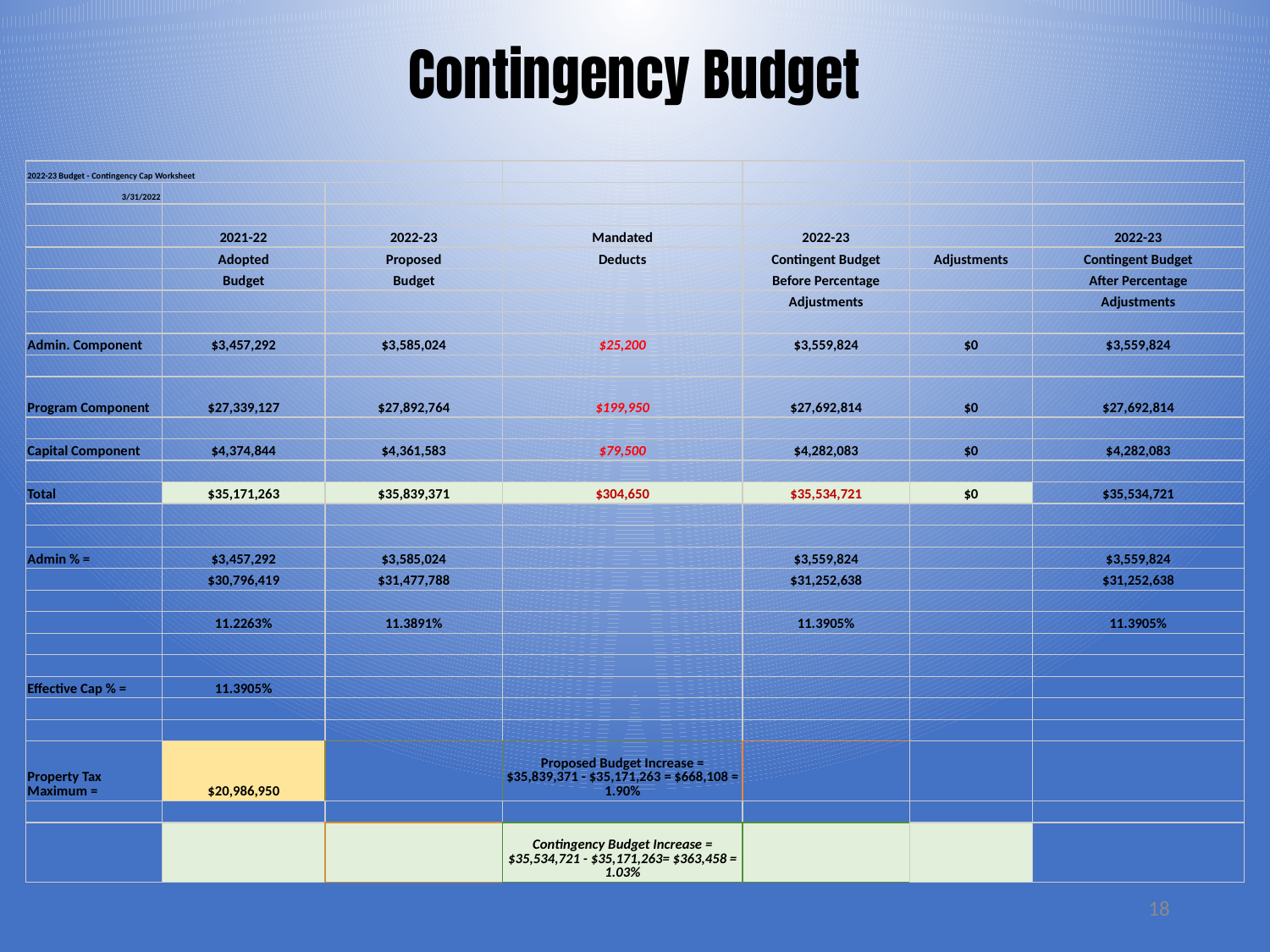

# Contingency Budget
| 2022-23 Budget - Contingency Cap Worksheet |  |  |  |  |  |  |
| --- | --- | --- | --- | --- | --- | --- |
| 3/31/2022 |  |  |  |  |  |  |
|  |  |  |  |  |  |  |
|  | 2021-22 | 2022-23 | Mandated | 2022-23 |  | 2022-23 |
|  | Adopted | Proposed | Deducts | Contingent Budget | Adjustments | Contingent Budget |
|  | Budget | Budget |  | Before Percentage |  | After Percentage |
|  |  |  |  | Adjustments |  | Adjustments |
|  |  |  |  |  |  |  |
| Admin. Component | $3,457,292 | $3,585,024 | $25,200 | $3,559,824 | $0 | $3,559,824 |
|  |  |  |  |  |  |  |
| Program Component | $27,339,127 | $27,892,764 | $199,950 | $27,692,814 | $0 | $27,692,814 |
|  |  |  |  |  |  |  |
| Capital Component | $4,374,844 | $4,361,583 | $79,500 | $4,282,083 | $0 | $4,282,083 |
|  |  |  |  |  |  |  |
| Total | $35,171,263 | $35,839,371 | $304,650 | $35,534,721 | $0 | $35,534,721 |
|  |  |  |  |  |  |  |
|  |  |  |  |  |  |  |
| Admin % = | $3,457,292 | $3,585,024 |  | $3,559,824 |  | $3,559,824 |
|  | $30,796,419 | $31,477,788 |  | $31,252,638 |  | $31,252,638 |
|  |  |  |  |  |  |  |
|  | 11.2263% | 11.3891% |  | 11.3905% |  | 11.3905% |
|  |  |  |  |  |  |  |
|  |  |  |  |  |  |  |
| Effective Cap % = | 11.3905% |  |  |  |  |  |
|  |  |  |  |  |  |  |
|  |  |  |  |  |  |  |
| Property Tax Maximum = | $20,986,950 |  | Proposed Budget Increase = $35,839,371 - $35,171,263 = $668,108 = 1.90% |  |  |  |
|  |  |  |  |  |  |  |
|  |  |  | Contingency Budget Increase = $35,534,721 - $35,171,263= $363,458 = 1.03% |  |  |  |
18